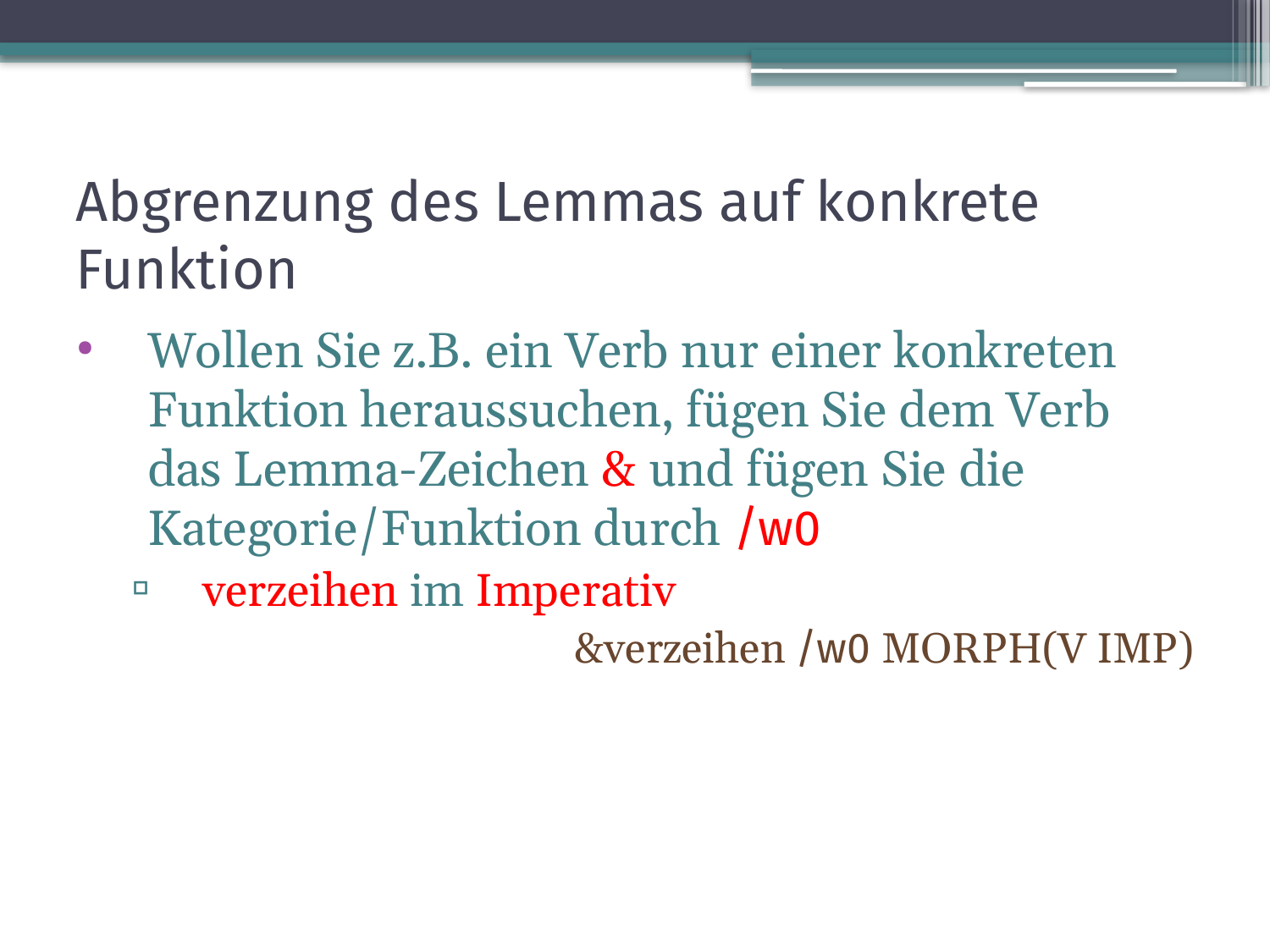

# Abgrenzung des Lemmas auf konkrete Funktion
Wollen Sie z.B. ein Verb nur einer konkreten Funktion heraussuchen, fügen Sie dem Verb das Lemma-Zeichen & und fügen Sie die Kategorie/Funktion durch /w0
verzeihen im Imperativ
&verzeihen /w0 MORPH(V IMP)